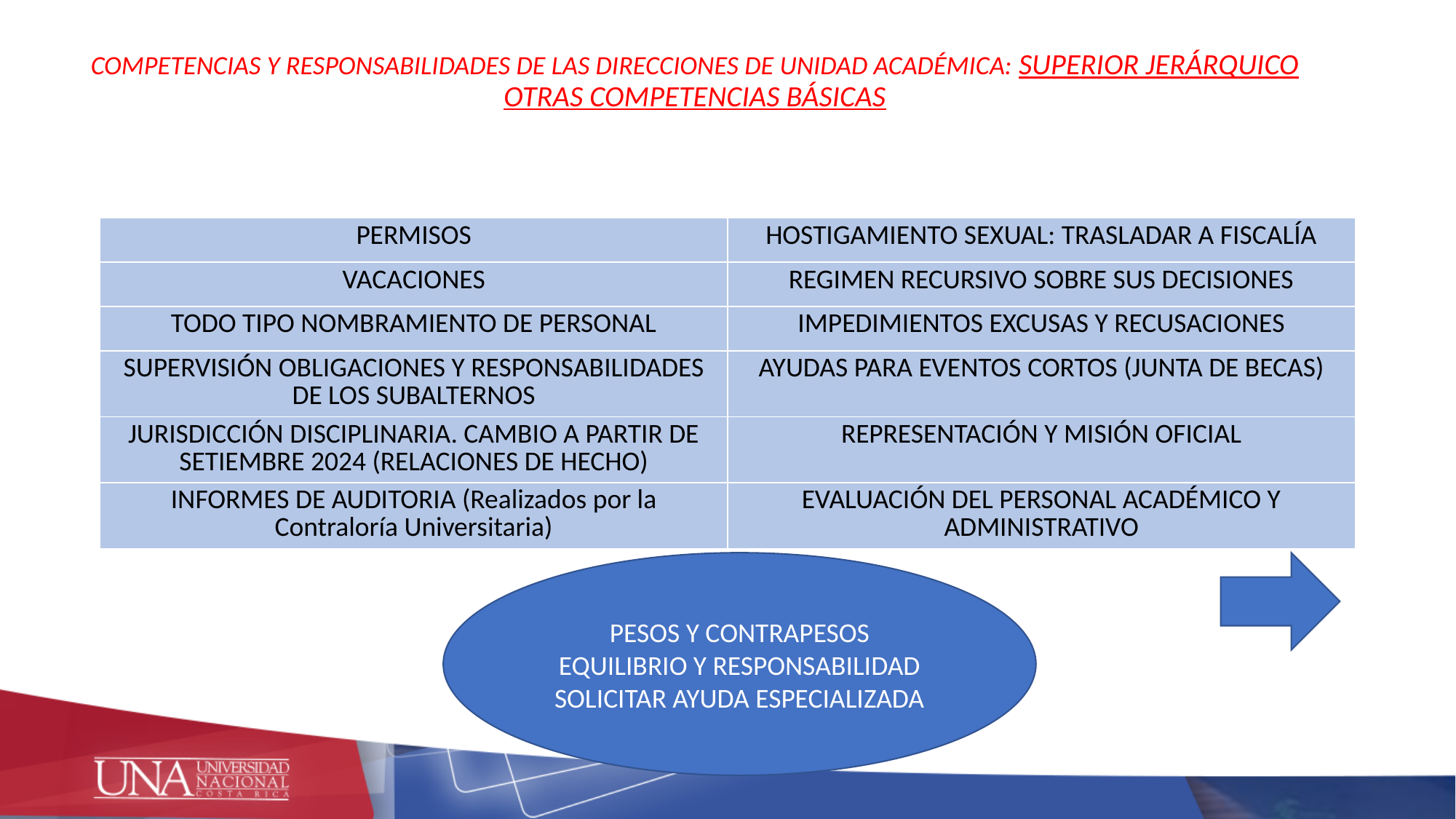

# COMPETENCIAS Y RESPONSABILIDADES DE LAS DIRECCIONES DE UNIDAD ACADÉMICA: SUPERIOR JERÁRQUICO OTRAS COMPETENCIAS BÁSICAS
| PERMISOS | HOSTIGAMIENTO SEXUAL: TRASLADAR A FISCALÍA |
| --- | --- |
| VACACIONES | REGIMEN RECURSIVO SOBRE SUS DECISIONES |
| TODO TIPO NOMBRAMIENTO DE PERSONAL | IMPEDIMIENTOS EXCUSAS Y RECUSACIONES |
| SUPERVISIÓN OBLIGACIONES Y RESPONSABILIDADES DE LOS SUBALTERNOS | AYUDAS PARA EVENTOS CORTOS (JUNTA DE BECAS) |
| JURISDICCIÓN DISCIPLINARIA. CAMBIO A PARTIR DE SETIEMBRE 2024 (RELACIONES DE HECHO) | REPRESENTACIÓN Y MISIÓN OFICIAL |
| INFORMES DE AUDITORIA (Realizados por la Contraloría Universitaria) | EVALUACIÓN DEL PERSONAL ACADÉMICO Y ADMINISTRATIVO |
PESOS Y CONTRAPESOS
EQUILIBRIO Y RESPONSABILIDAD
SOLICITAR AYUDA ESPECIALIZADA